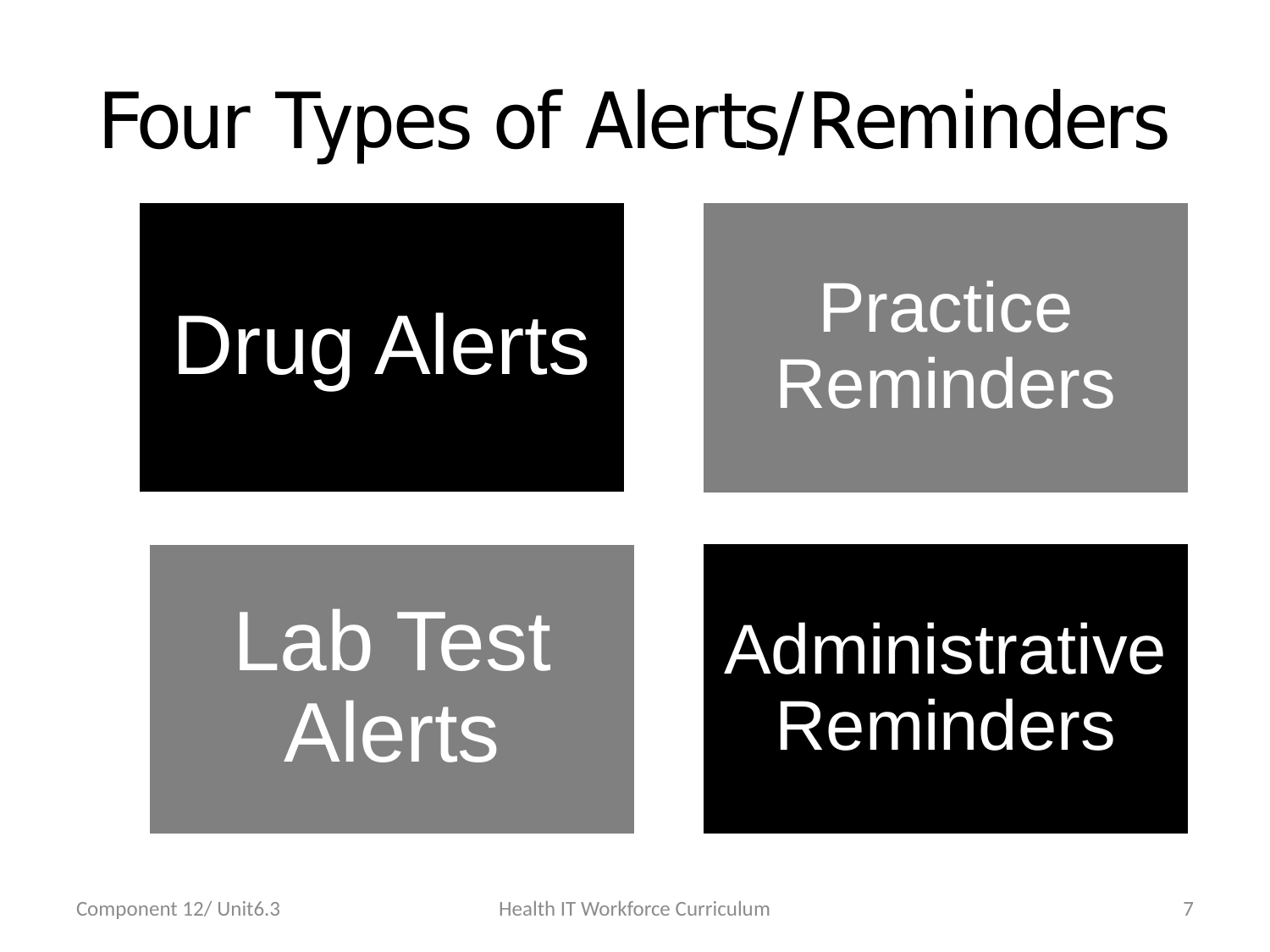

# Four Types of Alerts/Reminders
Drug Alerts
Lab Test Alerts
Practice Reminders
Administrative Reminders
Component 12/ Unit6.3
Health IT Workforce Curriculum
7